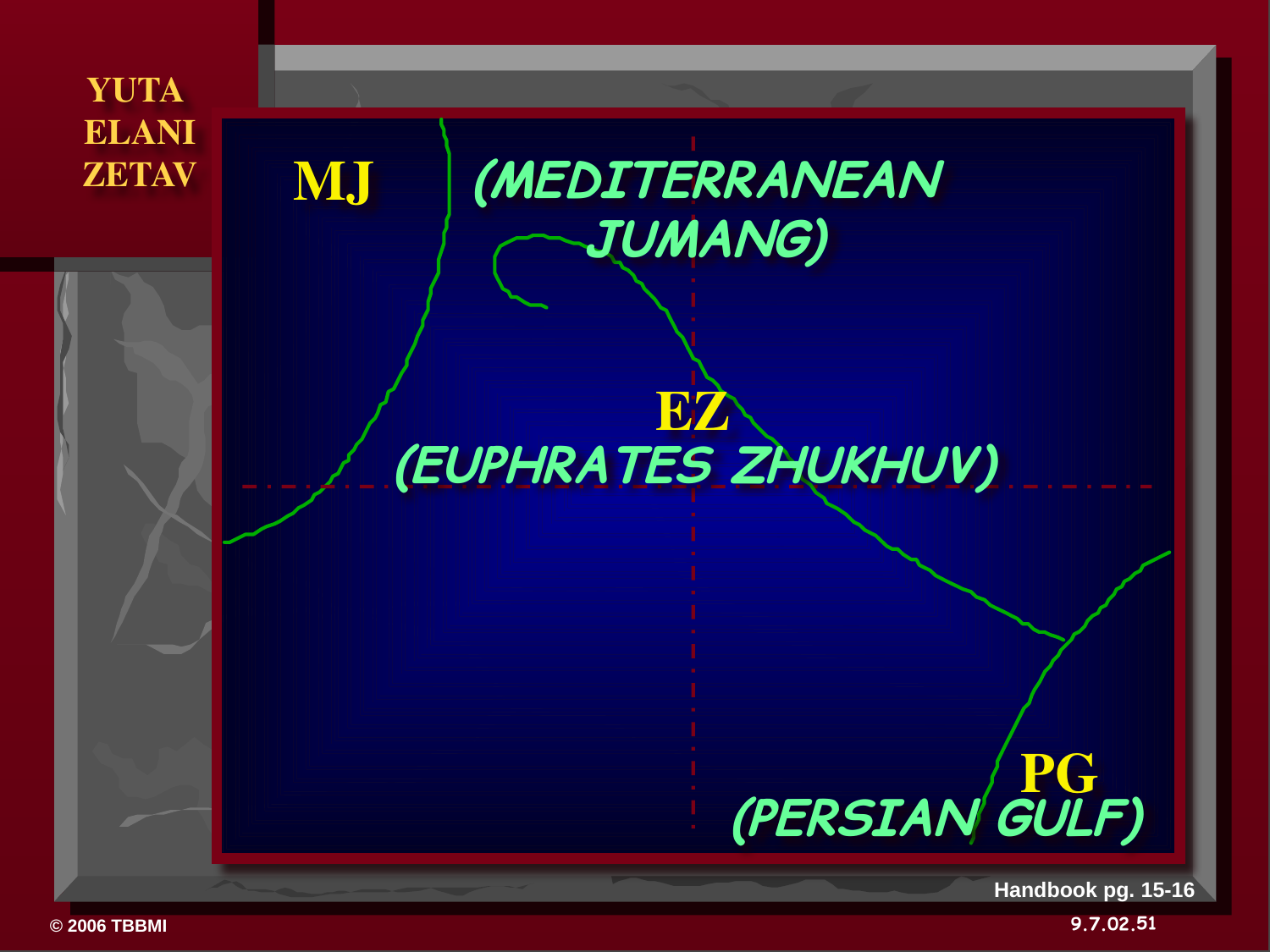

MJ
(MEDITERRANEAN JUMANG)

EZ
(EUPHRATES ZHUKHUV)

PG
(PERSIAN GULF)

Handbook pg. 15-16
51